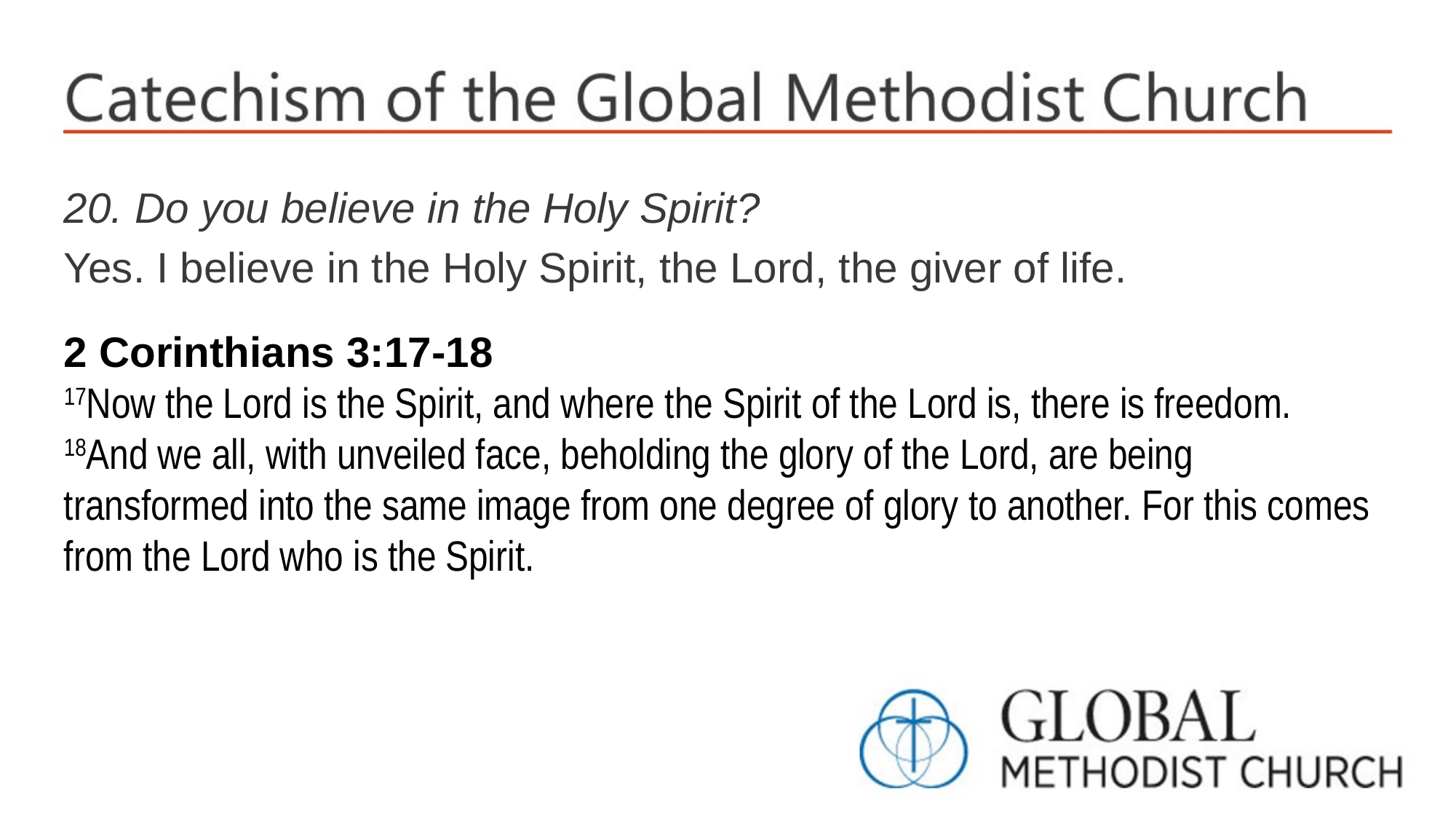

20. Do you believe in the Holy Spirit?
Yes. I believe in the Holy Spirit, the Lord, the giver of life.
2 Corinthians 3:17-18
17Now the Lord is the Spirit, and where the Spirit of the Lord is, there is freedom. 18And we all, with unveiled face, beholding the glory of the Lord, are being transformed into the same image from one degree of glory to another. For this comes from the Lord who is the Spirit.